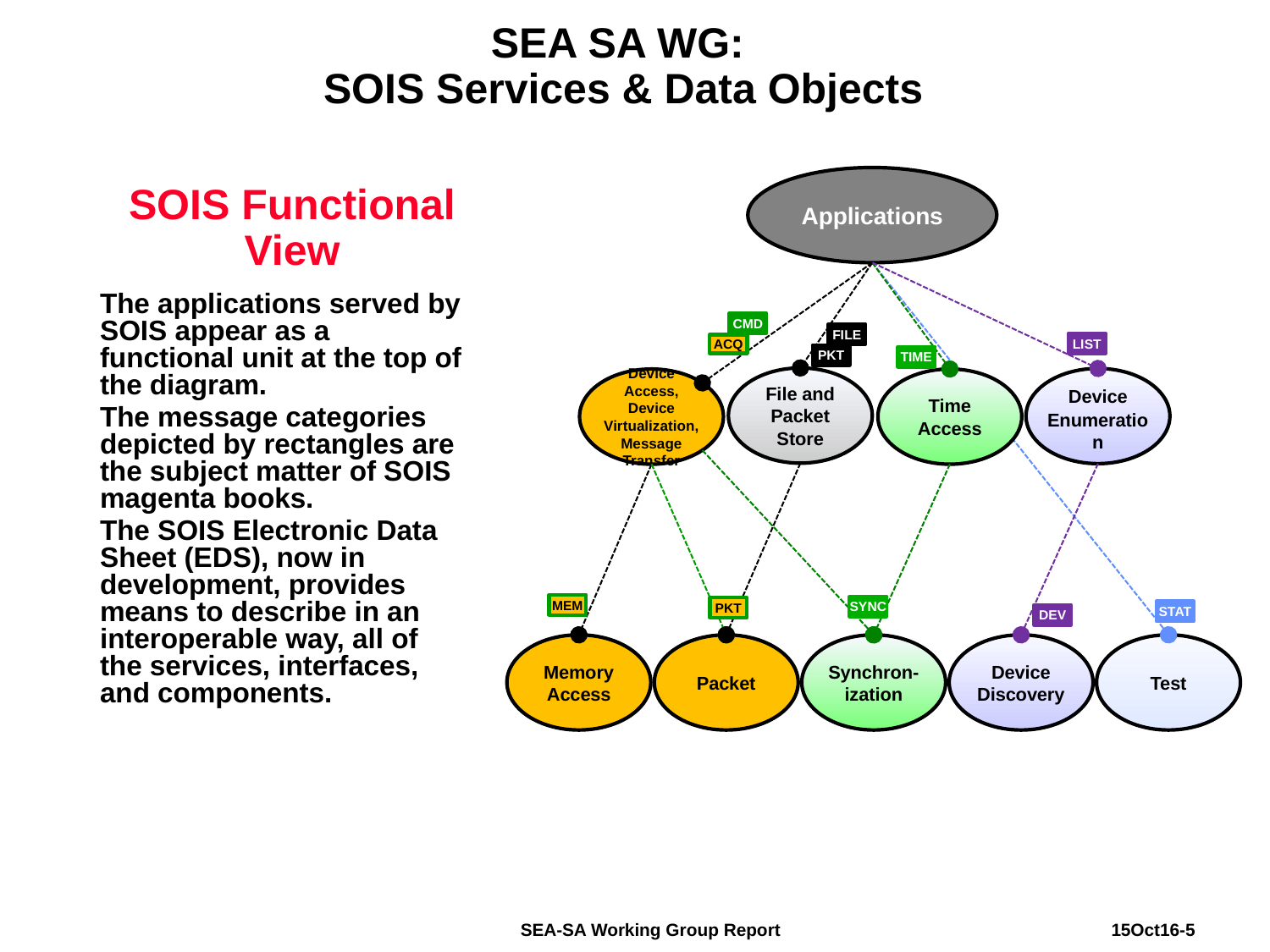

SEA SA WG:
SOIS Services & Data Objects
# SOIS Functional View
Applications
The applications served by SOIS appear as a functional unit at the top of the diagram.
The message categories depicted by rectangles are the subject matter of SOIS magenta books.
The SOIS Electronic Data Sheet (EDS), now in development, provides means to describe in an interoperable way, all of the services, interfaces, and components.
CMD
FILE
LIST
ACQ
PKT
TIME
File and Packet Store
Device Enumeration
Device Access, Device Virtualization, Message Transfer
Time Access
MEM
SYNC
PKT
STAT
DEV
Memory Access
Packet
Synchron-ization
Device Discovery
Test